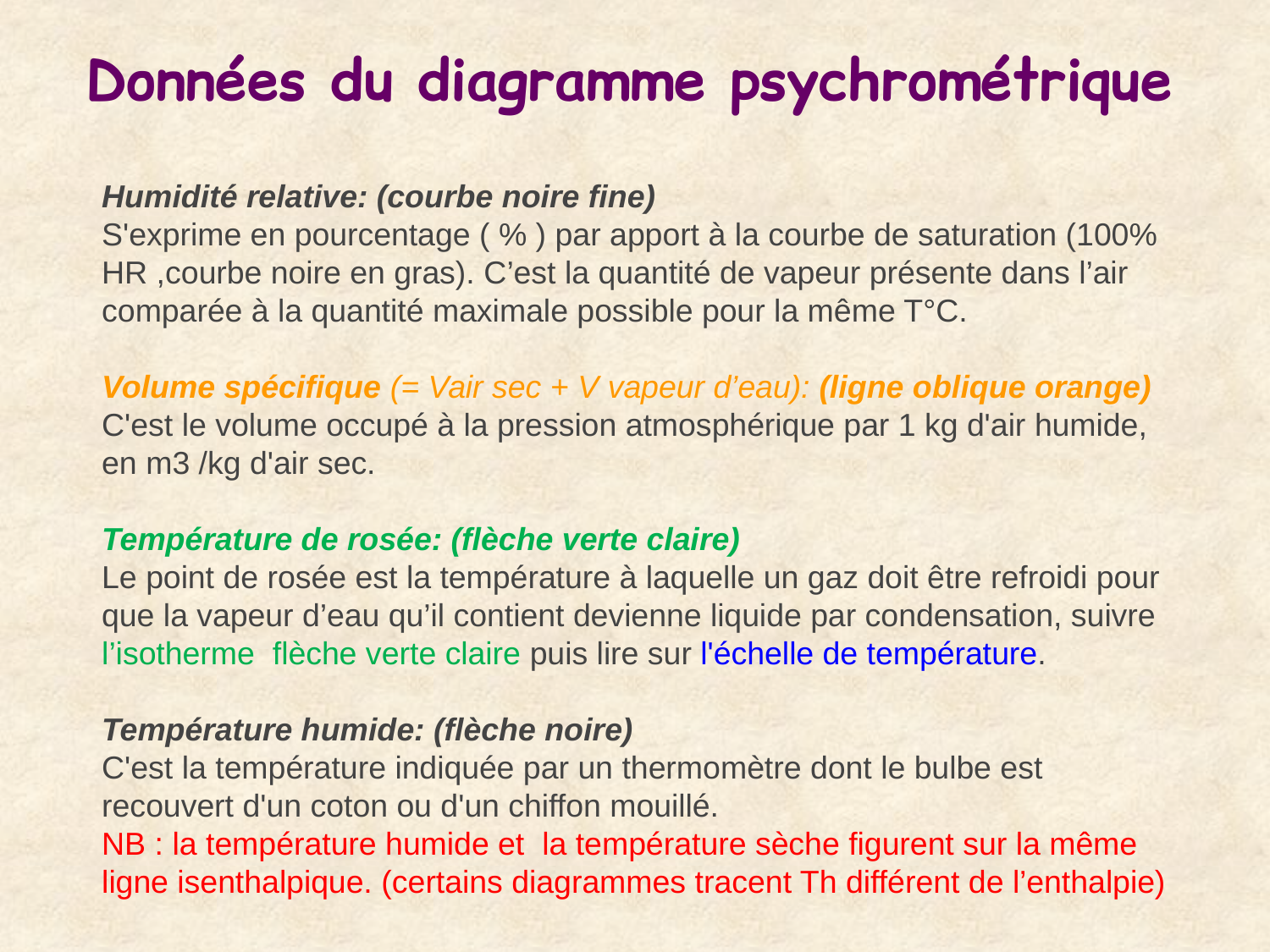

Données du diagramme psychrométrique

Humidité relative: (courbe noire fine)
S'exprime en pourcentage ( % ) par apport à la courbe de saturation (100% HR ,courbe noire en gras). C’est la quantité de vapeur présente dans l’air comparée à la quantité maximale possible pour la même T°C.

Volume spécifique (= Vair sec + V vapeur d’eau): (ligne oblique orange)
C'est le volume occupé à la pression atmosphérique par 1 kg d'air humide, en m3 /kg d'air sec.

Température de rosée: (flèche verte claire)
Le point de rosée est la température à laquelle un gaz doit être refroidi pour que la vapeur d’eau qu’il contient devienne liquide par condensation, suivre l’isotherme  flèche verte claire puis lire sur l'échelle de température.

Température humide: (flèche noire)
C'est la température indiquée par un thermomètre dont le bulbe est recouvert d'un coton ou d'un chiffon mouillé.
NB : la température humide et  la température sèche figurent sur la même ligne isenthalpique. (certains diagrammes tracent Th différent de l’enthalpie)